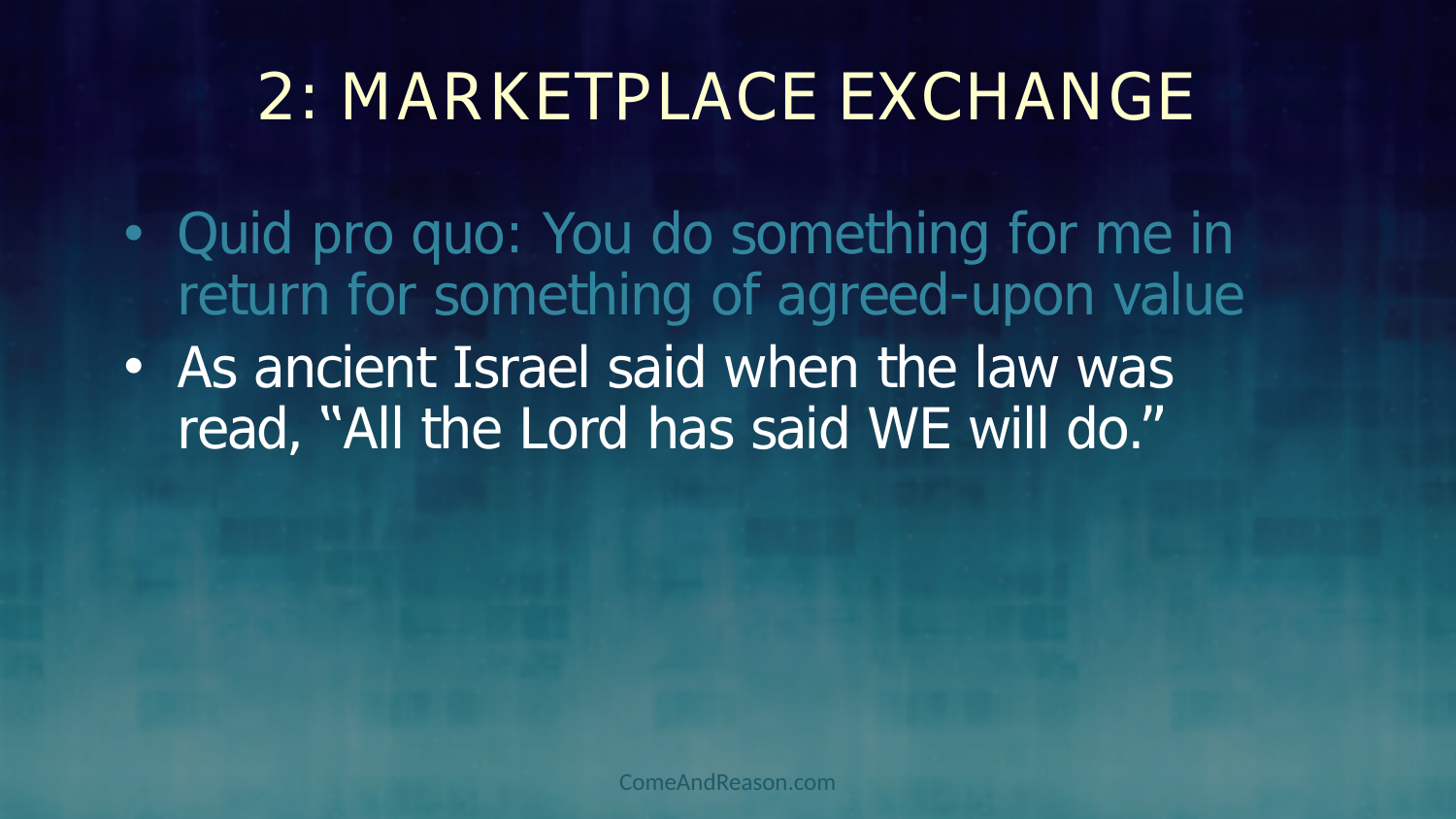

# 2: Marketplace Exchange
Quid pro quo: You do something for me in return for something of agreed-upon value
As ancient Israel said when the law was read, “All the Lord has said WE will do.”
ComeAndReason.com